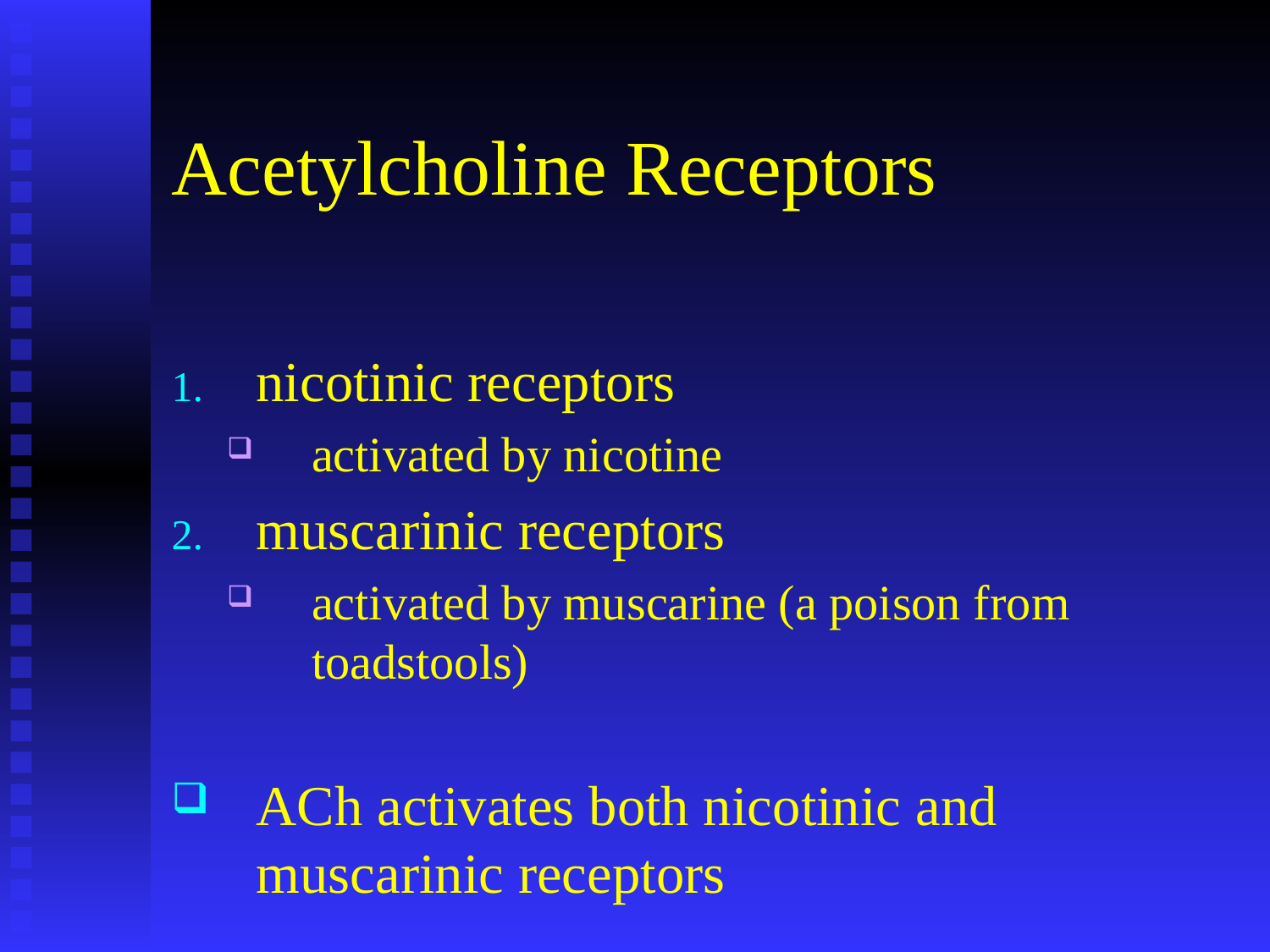

# Acetylcholine Receptors
nicotinic receptors
activated by nicotine
muscarinic receptors
activated by muscarine (a poison from toadstools)

ACh activates both nicotinic and muscarinic receptors